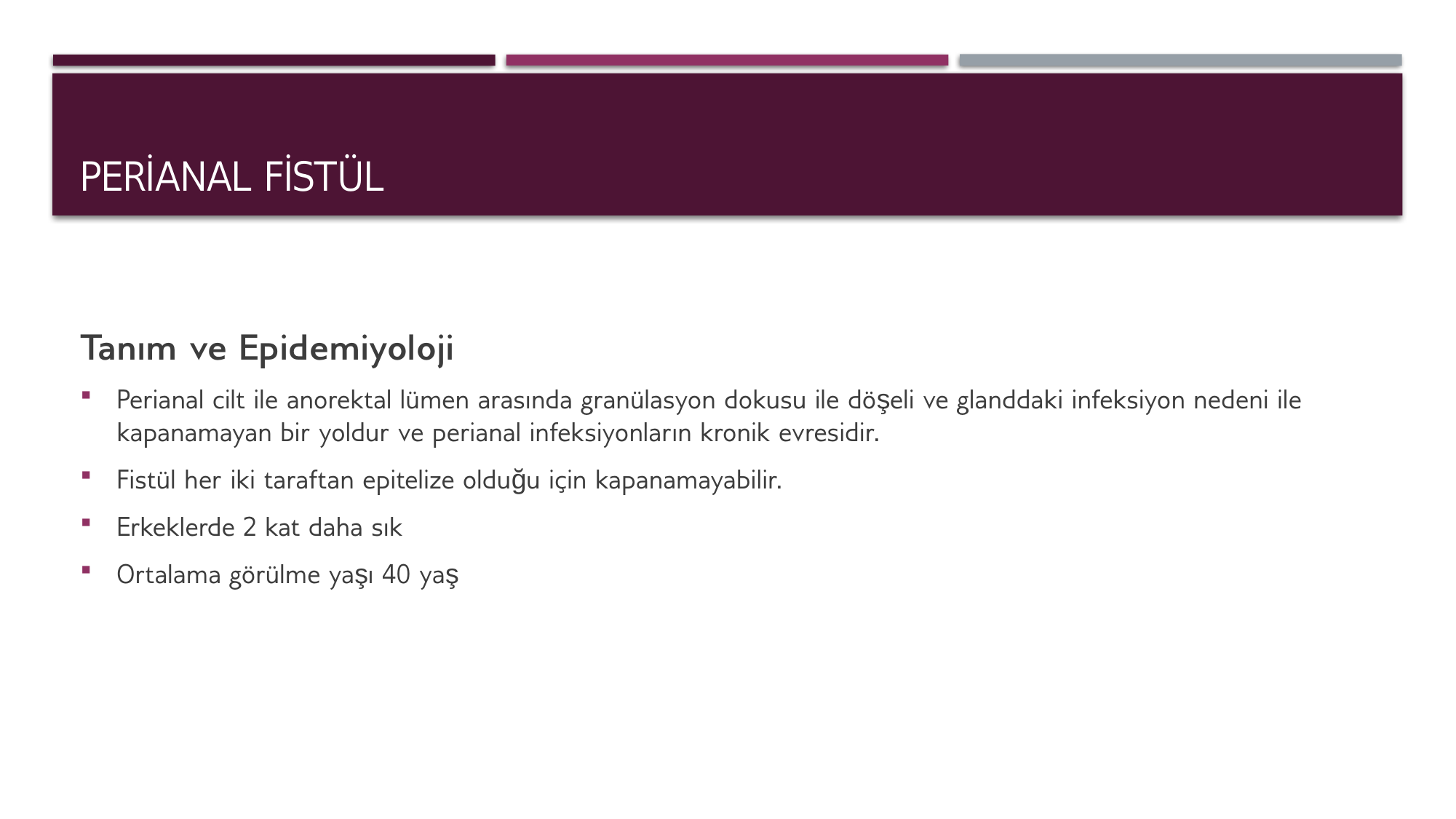

# Perianal fistül
Tanım ve Epidemiyoloji
Perianal cilt ile anorektal lümen arasında granülasyon dokusu ile döşeli ve glanddaki infeksiyon nedeni ile kapanamayan bir yoldur ve perianal infeksiyonların kronik evresidir.
Fistül her iki taraftan epitelize olduğu için kapanamayabilir.
Erkeklerde 2 kat daha sık
Ortalama görülme yaşı 40 yaş